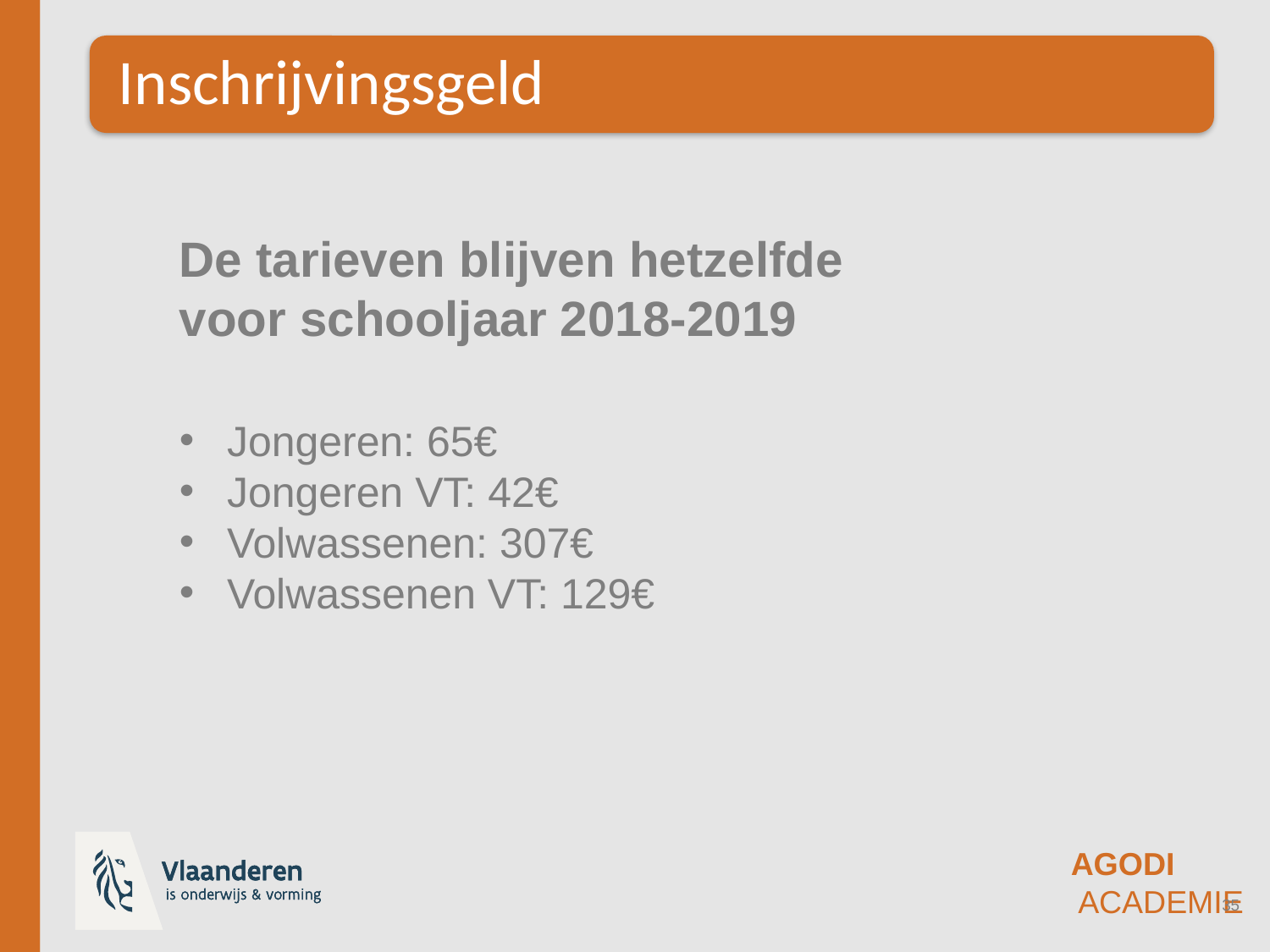

Inschrijvingsgeld
De tarieven blijven hetzelfde
voor schooljaar 2018-2019

Jongeren: 65€
Jongeren VT: 42€
Volwassenen: 307€
Volwassenen VT: 129€
35